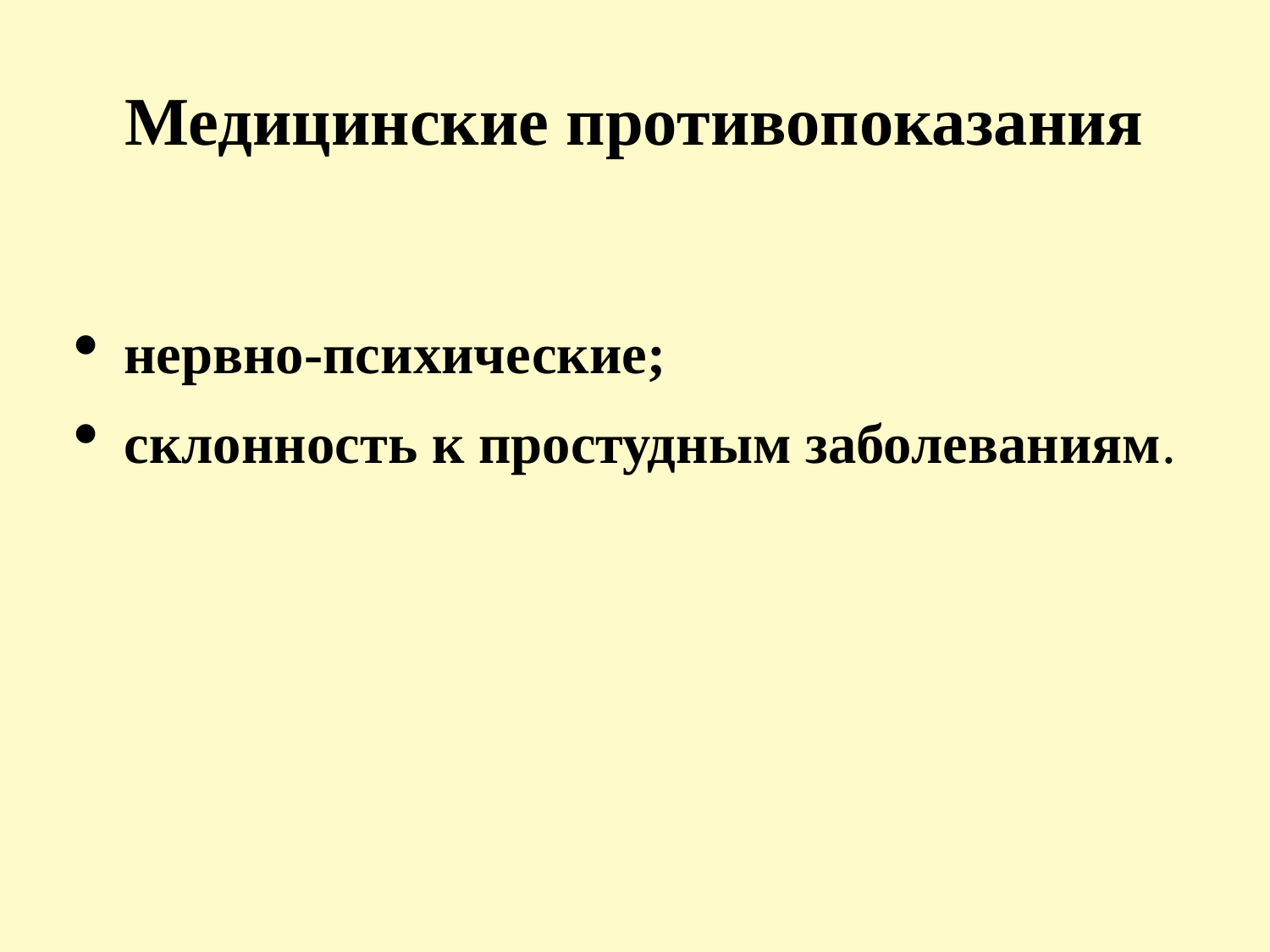

# Медицинские противопоказания

нервно-психические;
склонность к простудным заболеваниям.